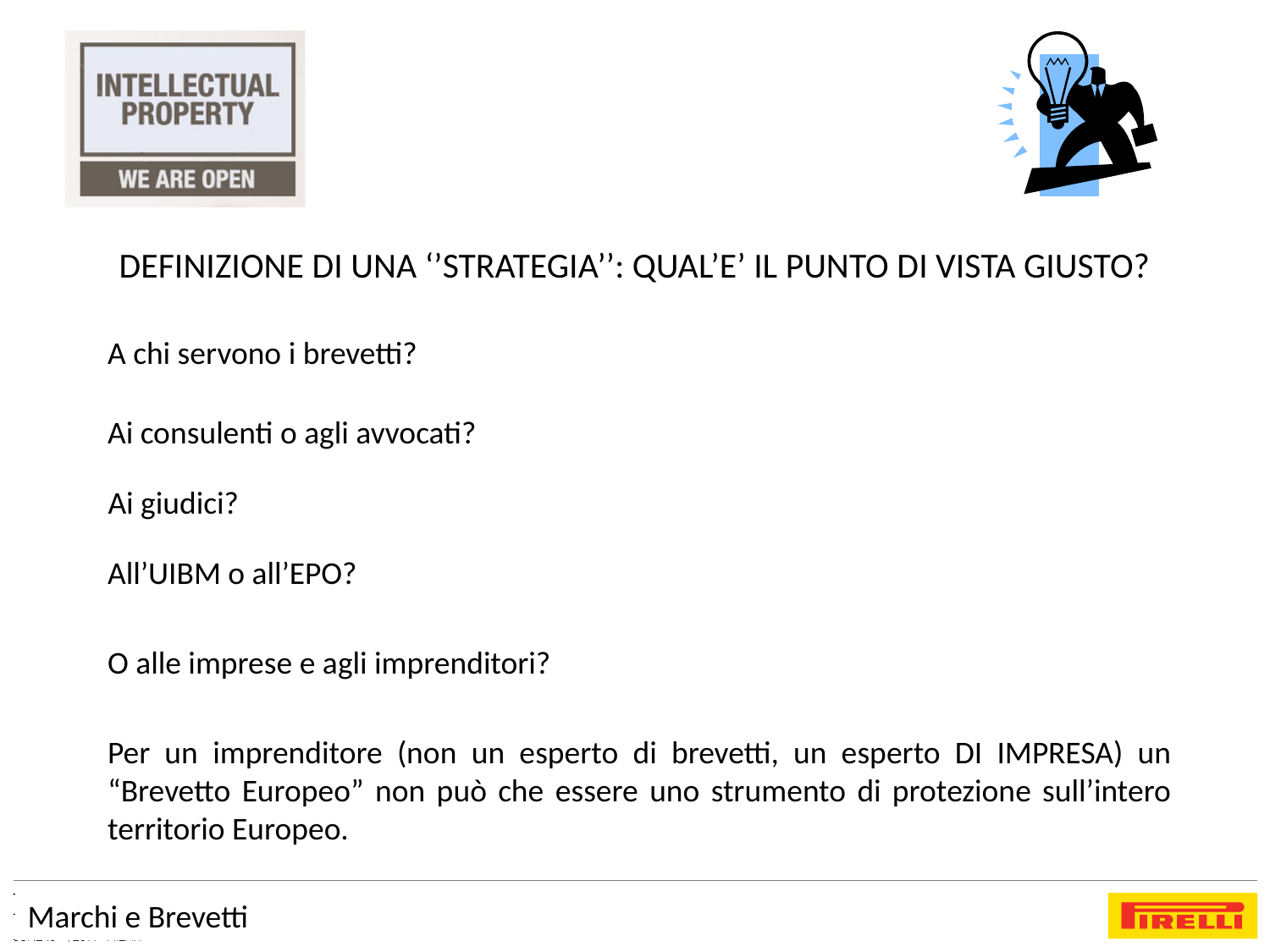

DEFINIZIONE DI UNA ‘’STRATEGIA’’: QUAL’E’ IL PUNTO DI VISTA GIUSTO?

A chi servono i brevetti?

Ai consulenti o agli avvocati?

Ai giudici?
All’UIBM o all’EPO?

O alle imprese e agli imprenditori?

Per un imprenditore (non un esperto di brevetti, un esperto DI IMPRESA) un “Brevetto Europeo” non può che essere uno strumento di protezione sull’intero territorio Europeo.